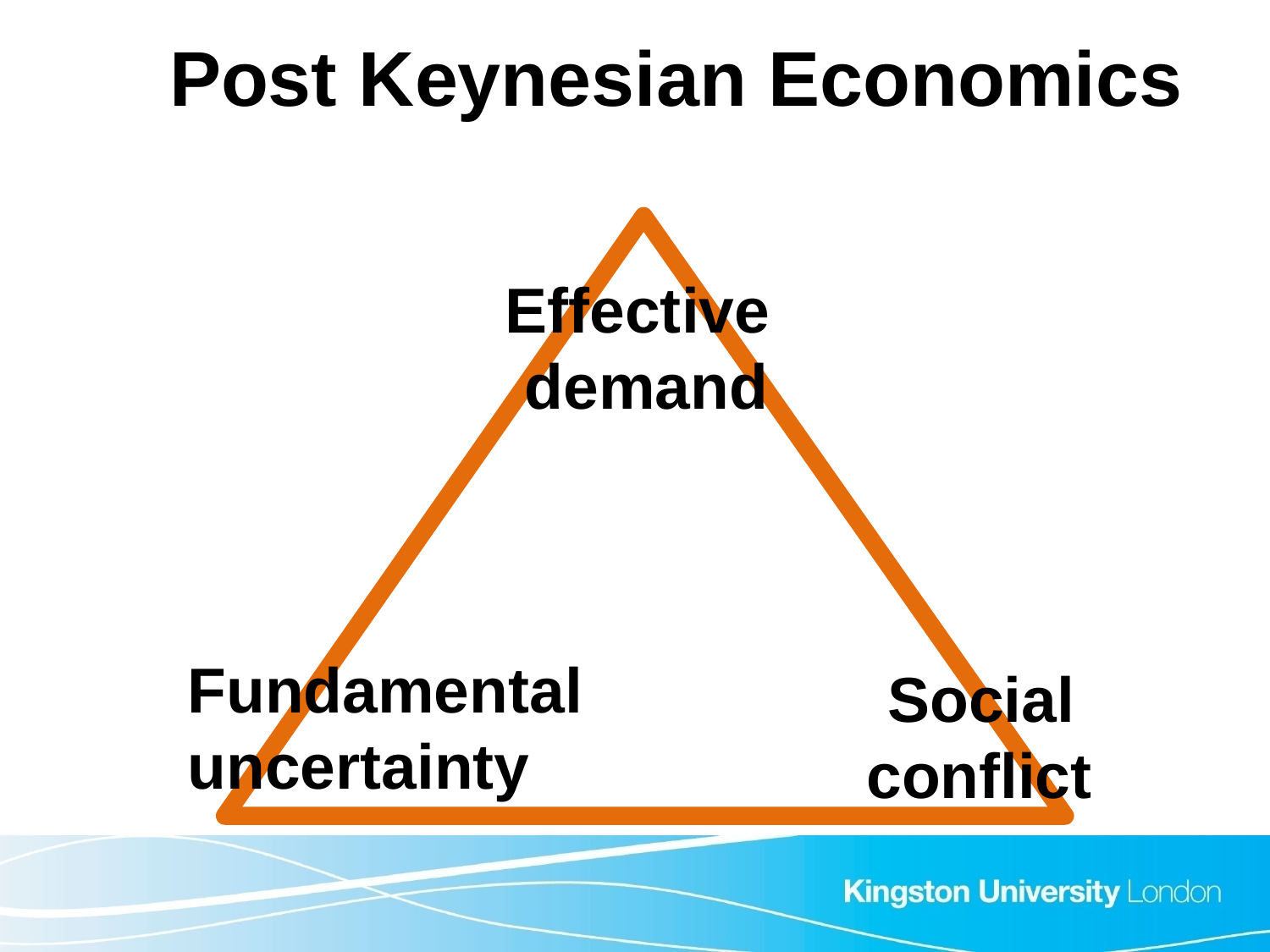

Post Keynesian Economics

Effective
demand
# Fundamental uncertainty
Social
conflict